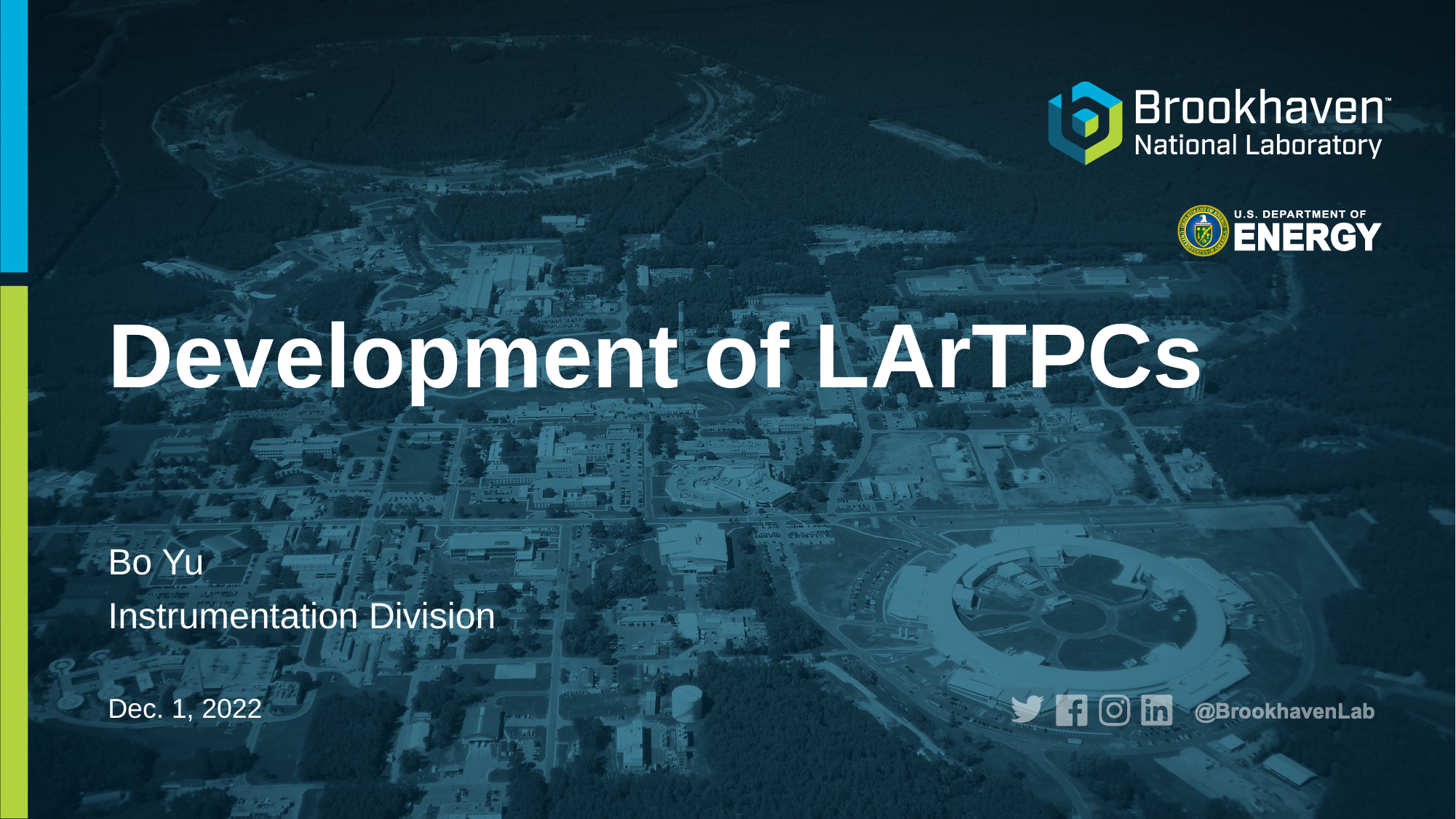

# Development of LArTPCs
Bo Yu
Instrumentation Division
Dec. 1, 2022